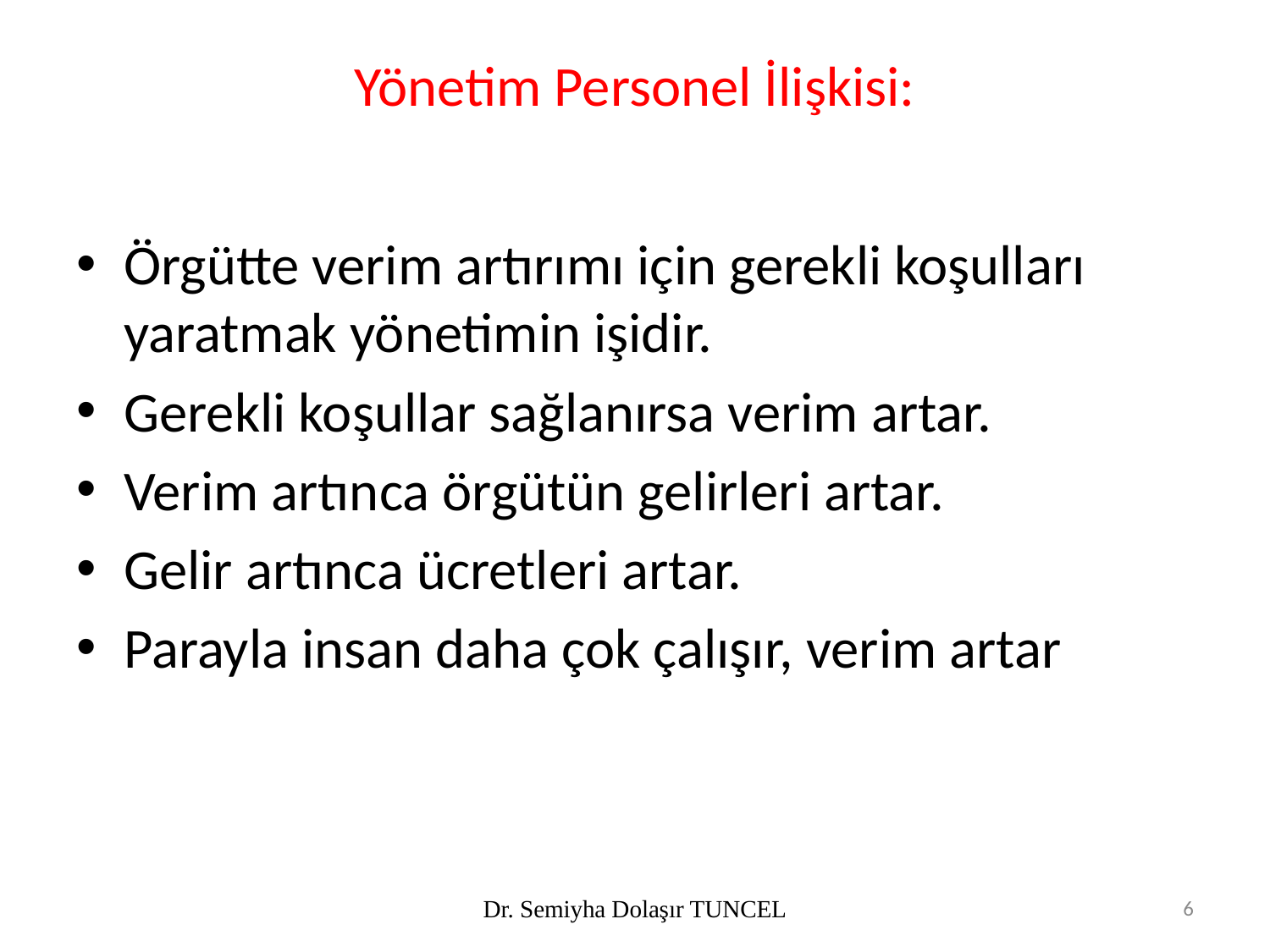

# Yönetim Personel İlişkisi:
Örgütte verim artırımı için gerekli koşulları yaratmak yönetimin işidir.
Gerekli koşullar sağlanırsa verim artar.
Verim artınca örgütün gelirleri artar.
Gelir artınca ücretleri artar.
Parayla insan daha çok çalışır, verim artar
Dr. Semiyha Dolaşır TUNCEL
6